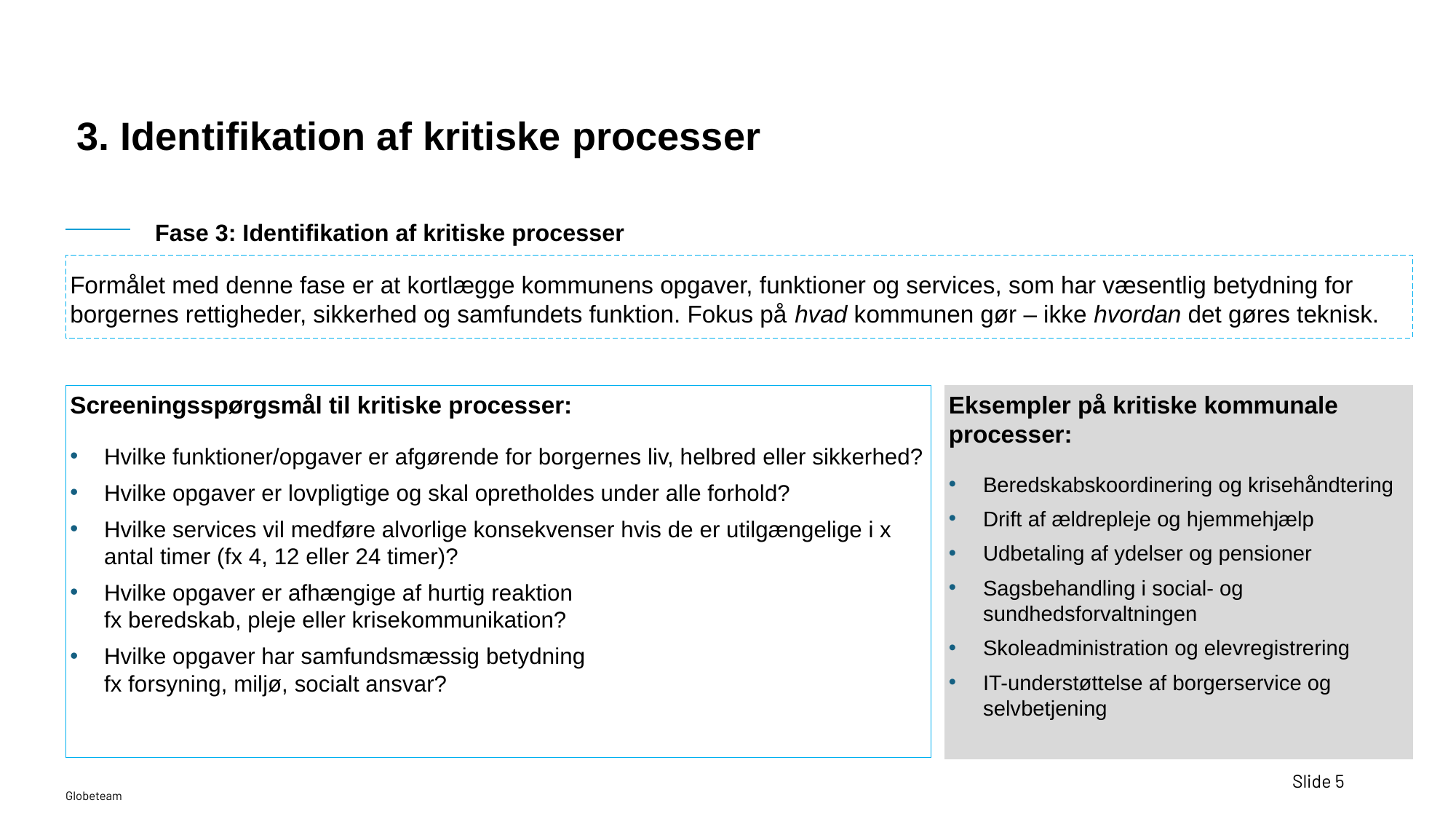

3. Identifikation af kritiske processer
# Fase 3: Identifikation af kritiske processer
Formålet med denne fase er at kortlægge kommunens opgaver, funktioner og services, som har væsentlig betydning for borgernes rettigheder, sikkerhed og samfundets funktion. Fokus på hvad kommunen gør – ikke hvordan det gøres teknisk.
Screeningsspørgsmål til kritiske processer:
Hvilke funktioner/opgaver er afgørende for borgernes liv, helbred eller sikkerhed?
Hvilke opgaver er lovpligtige og skal opretholdes under alle forhold?
Hvilke services vil medføre alvorlige konsekvenser hvis de er utilgængelige i x antal timer (fx 4, 12 eller 24 timer)?
Hvilke opgaver er afhængige af hurtig reaktion 
fx beredskab, pleje eller krisekommunikation?
Hvilke opgaver har samfundsmæssig betydning
fx forsyning, miljø, socialt ansvar?
Eksempler på kritiske kommunale
processer:
Beredskabskoordinering og krisehåndtering
Drift af ældrepleje og hjemmehjælp
Udbetaling af ydelser og pensioner
Sagsbehandling i social- og sundhedsforvaltningen
Skoleadministration og elevregistrering
IT-understøttelse af borgerservice og selvbetjening
Slide 5